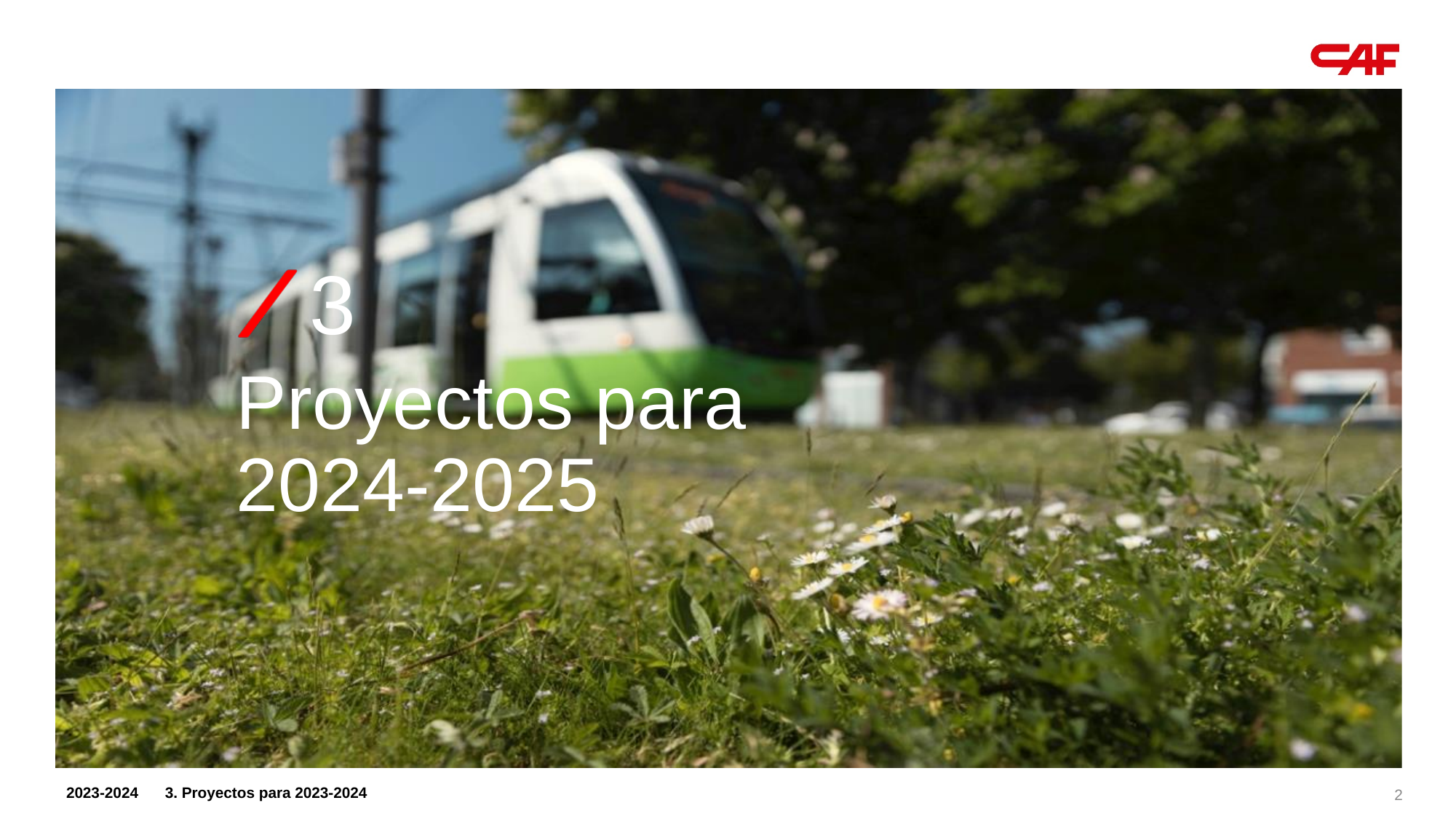

3
Proyectos para 2024-2025
2023-2024
3. Proyectos para 2023-2024
2